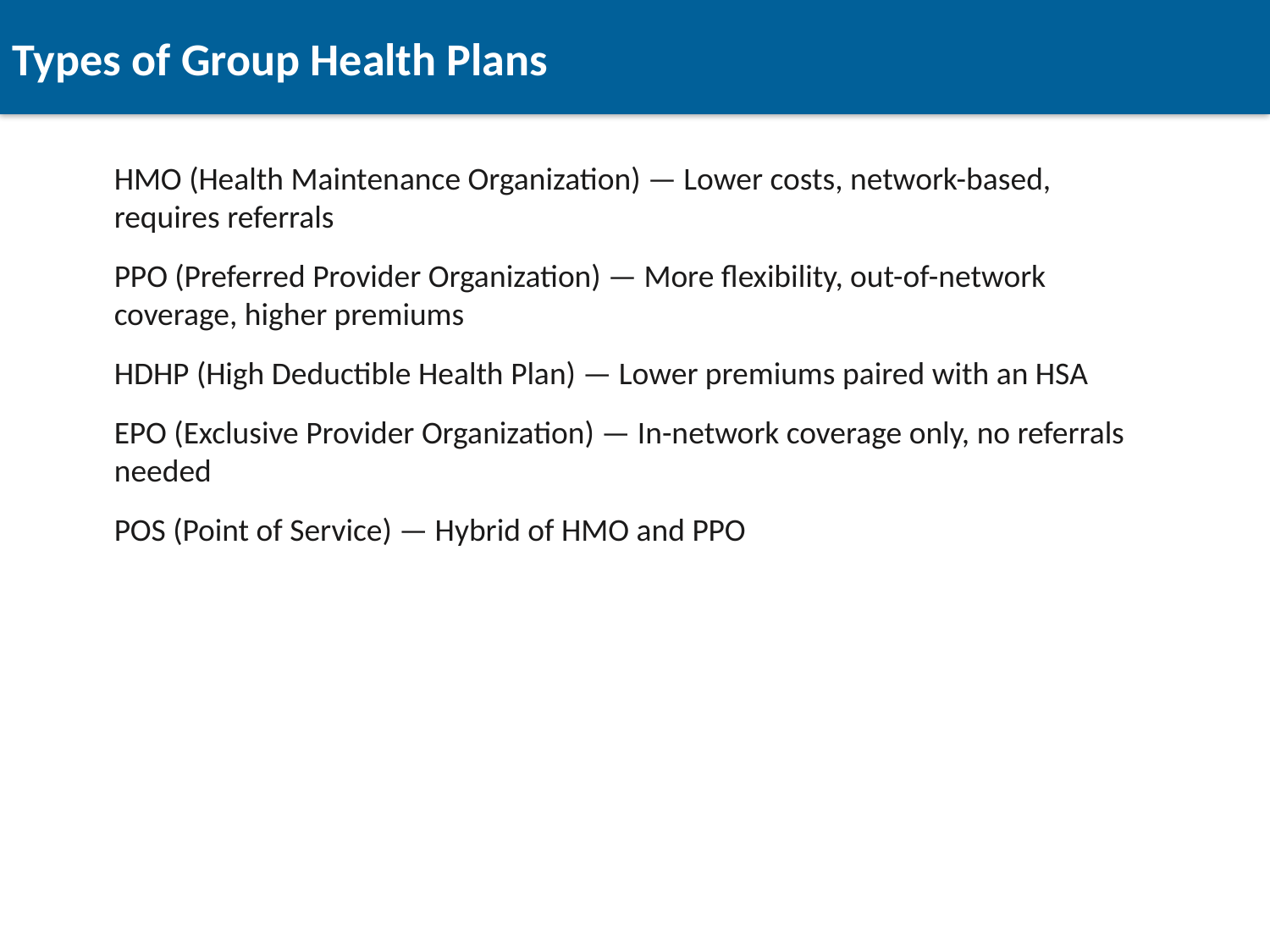

Types of Group Health Plans
HMO (Health Maintenance Organization) — Lower costs, network-based, requires referrals
PPO (Preferred Provider Organization) — More flexibility, out-of-network coverage, higher premiums
HDHP (High Deductible Health Plan) — Lower premiums paired with an HSA
EPO (Exclusive Provider Organization) — In-network coverage only, no referrals needed
POS (Point of Service) — Hybrid of HMO and PPO